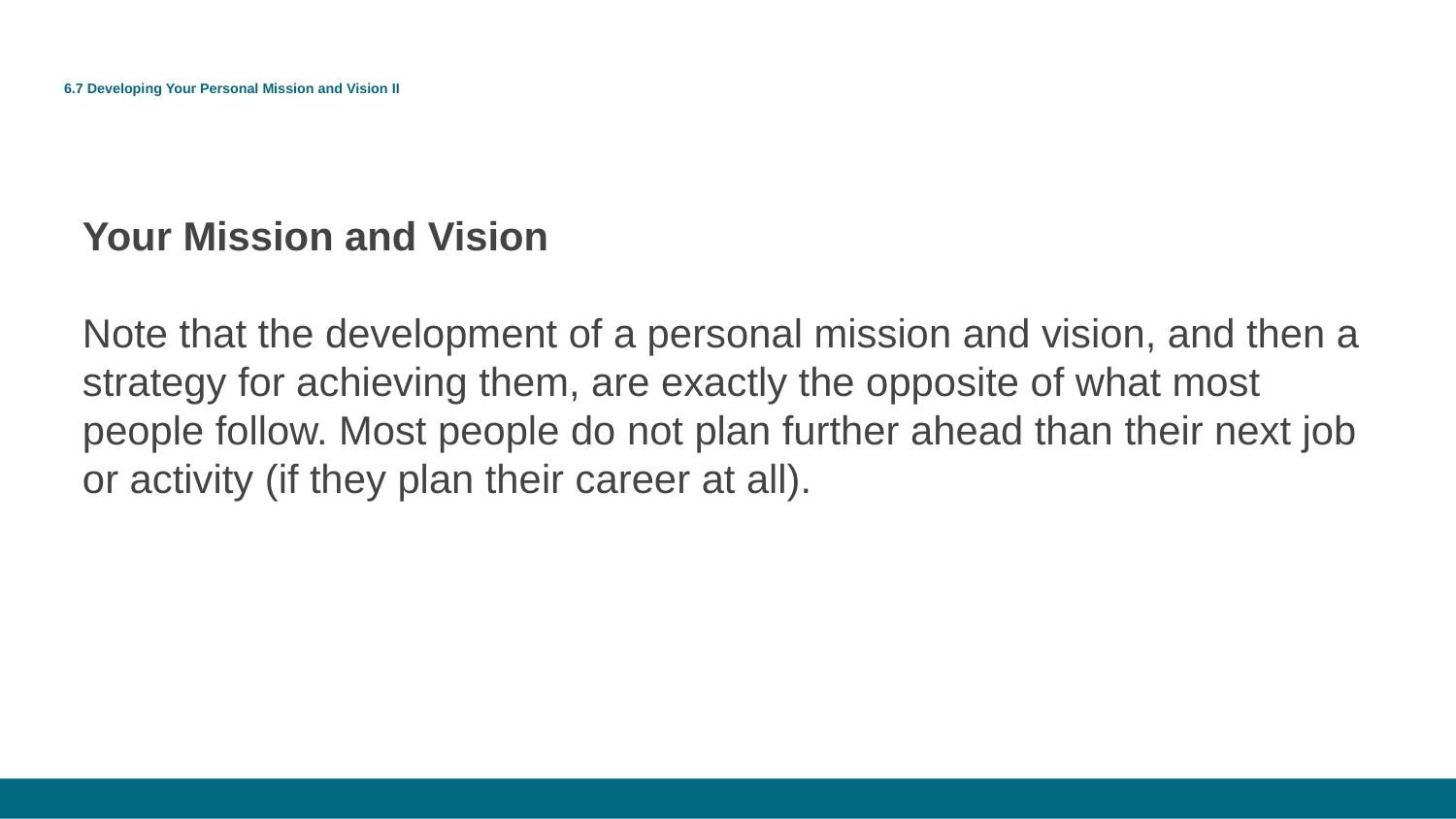

# 6.7 Developing Your Personal Mission and Vision II
Your Mission and Vision

Note that the development of a personal mission and vision, and then a strategy for achieving them, are exactly the opposite of what most people follow. Most people do not plan further ahead than their next job or activity (if they plan their career at all).